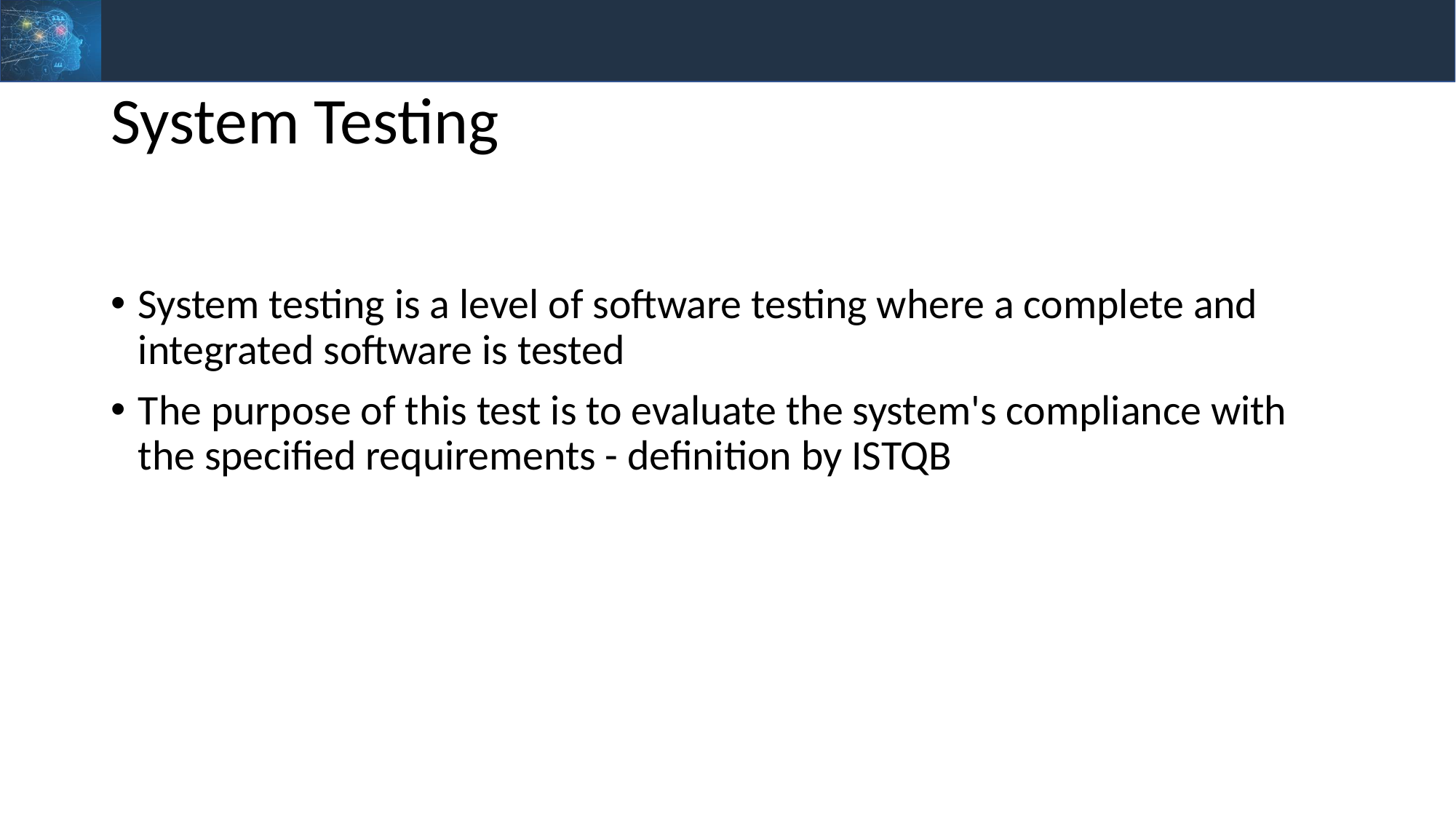

# System Testing

System testing is a level of software testing where a complete and integrated software is tested
The purpose of this test is to evaluate the system's compliance with the specified requirements - definition by ISTQB